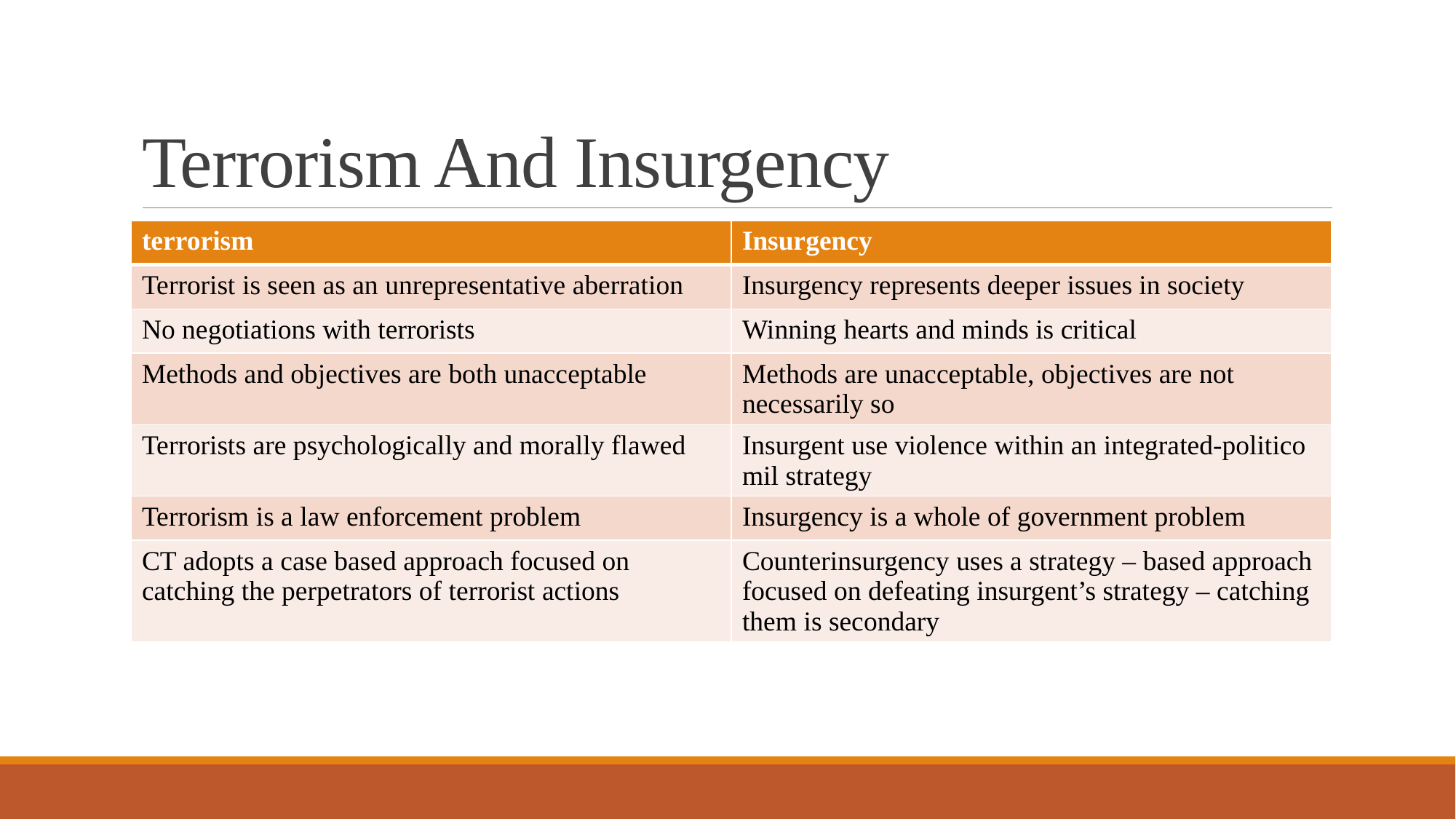

# Terrorism And Insurgency
| terrorism | Insurgency |
| --- | --- |
| Terrorist is seen as an unrepresentative aberration | Insurgency represents deeper issues in society |
| No negotiations with terrorists | Winning hearts and minds is critical |
| Methods and objectives are both unacceptable | Methods are unacceptable, objectives are not necessarily so |
| Terrorists are psychologically and morally flawed | Insurgent use violence within an integrated-politico mil strategy |
| Terrorism is a law enforcement problem | Insurgency is a whole of government problem |
| CT adopts a case based approach focused on catching the perpetrators of terrorist actions | Counterinsurgency uses a strategy – based approach focused on defeating insurgent’s strategy – catching them is secondary |